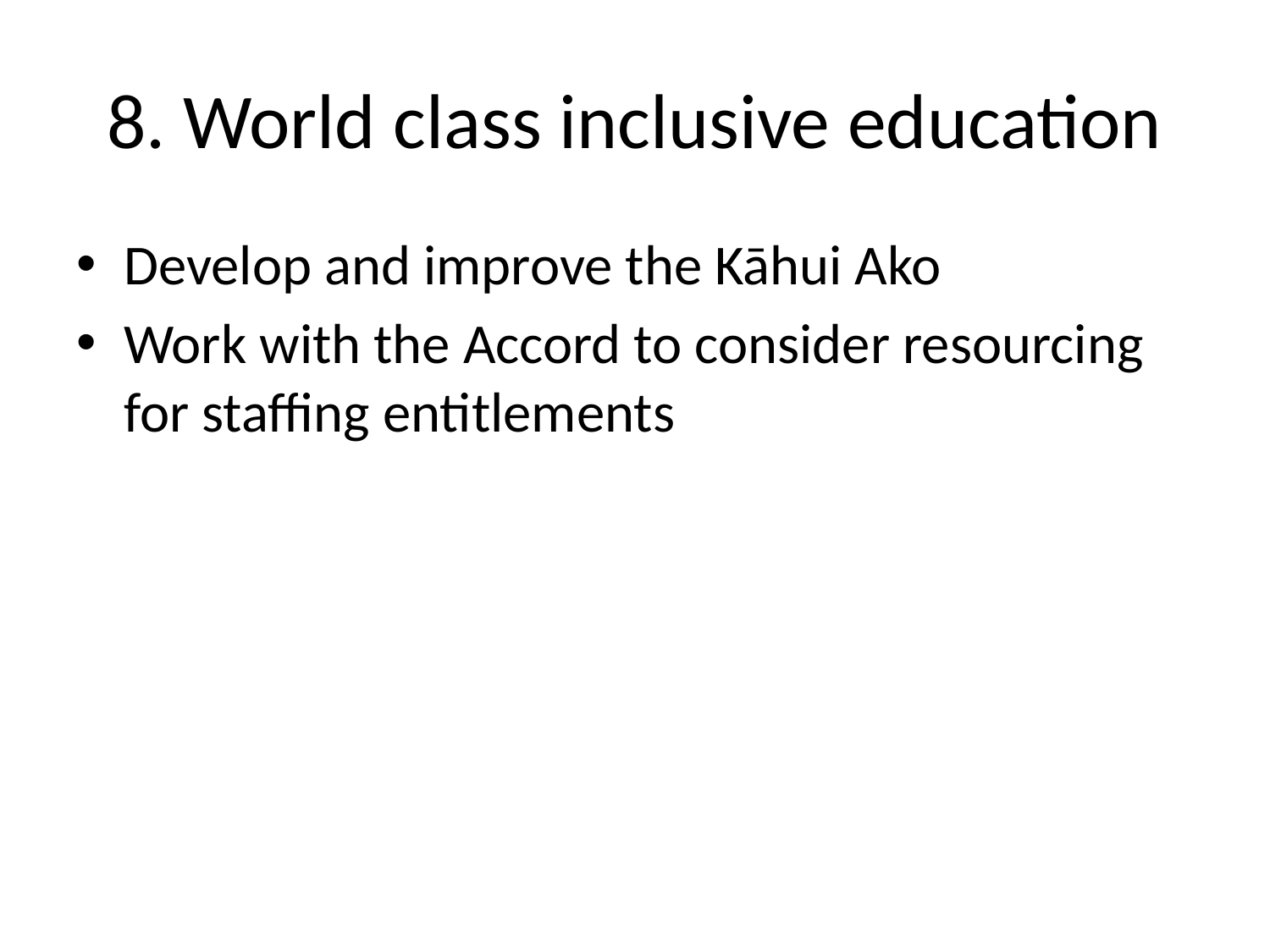

# 8. World class inclusive education
Develop and improve the Kāhui Ako
Work with the Accord to consider resourcing for staffing entitlements